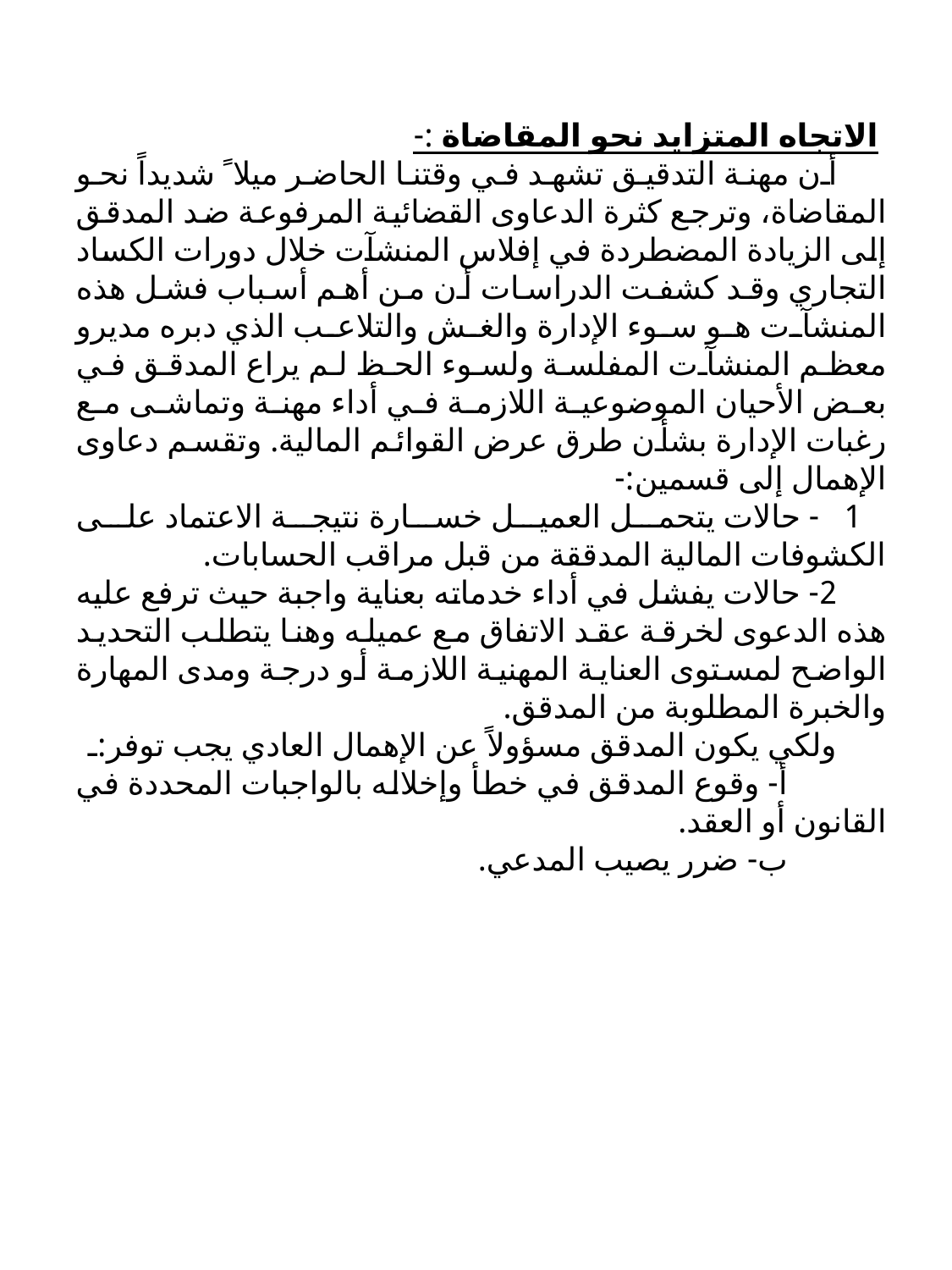

الاتجاه المتزايد نحو المقاضاة :-
      أن مهنة التدقيق تشهد في وقتنا الحاضر ميلا ً شديداً نحو المقاضاة، وترجع كثرة الدعاوى القضائية المرفوعة ضد المدقق إلى الزيادة المضطردة في إفلاس المنشآت خلال دورات الكساد التجاري وقد كشفت الدراسات أن من أهم أسباب فشل هذه المنشآت هو سوء الإدارة والغش والتلاعب الذي دبره مديرو معظم المنشآت المفلسة ولسوء الحظ لم يراع المدقق في بعض الأحيان الموضوعية اللازمة في أداء مهنة وتماشى مع رغبات الإدارة بشأن طرق عرض القوائم المالية. وتقسم دعاوى الإهمال إلى قسمين:-
   1   - حالات يتحمل العميل خسارة نتيجة الاعتماد على الكشوفات المالية المدققة من قبل مراقب الحسابات.
      2- حالات يفشل في أداء خدماته بعناية واجبة حيث ترفع عليه هذه الدعوى لخرقة عقد الاتفاق مع عميله وهنا يتطلب التحديد الواضح لمستوى العناية المهنية اللازمة أو درجة ومدى المهارة والخبرة المطلوبة من المدقق.
      ولكي يكون المدقق مسؤولاً عن الإهمال العادي يجب توفر:ـ
            أ- وقوع المدقق في خطأ وإخلاله بالواجبات المحددة في القانون أو العقد.
            ب- ضرر يصيب المدعي.